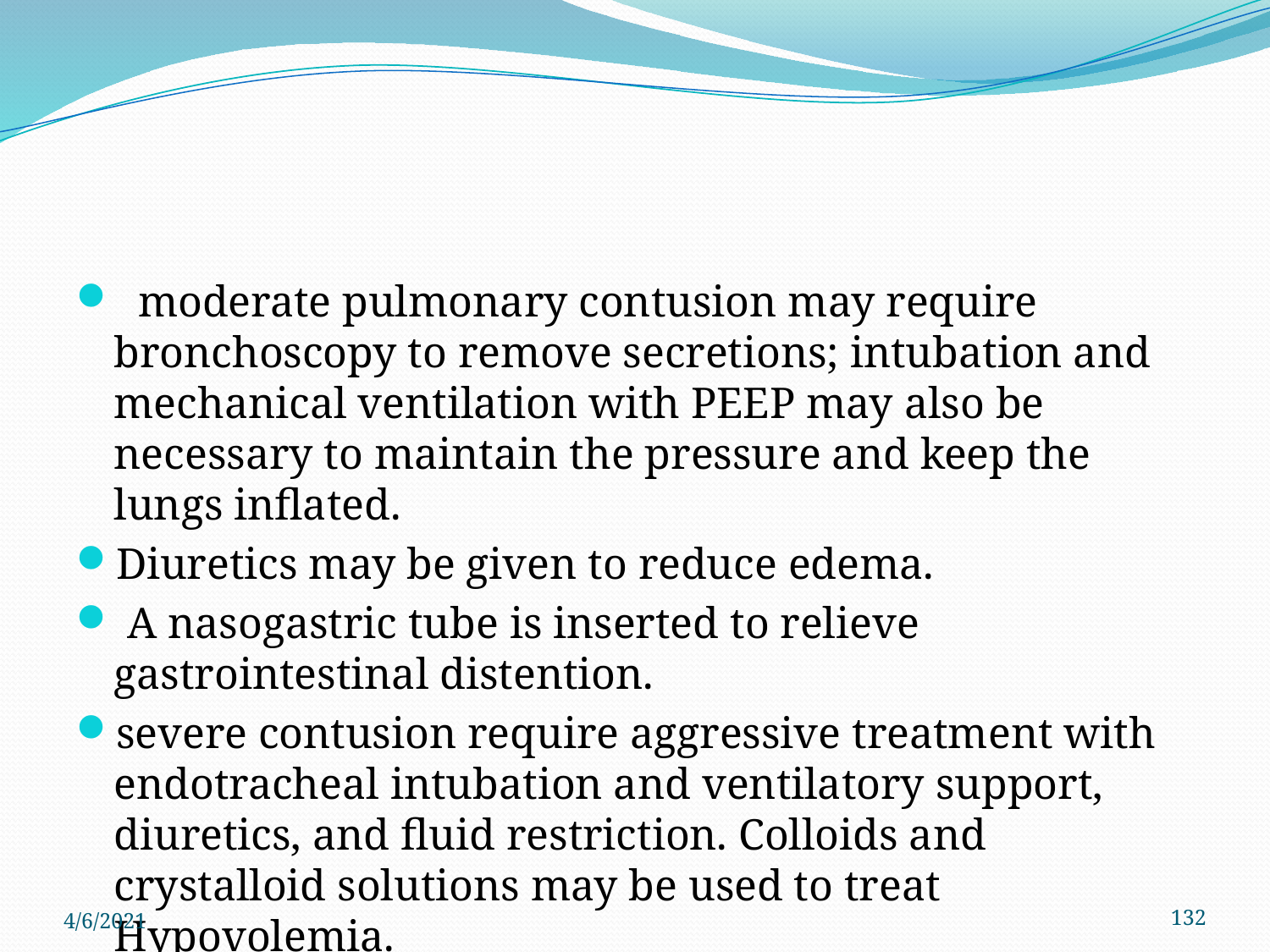

#
  moderate pulmonary contusion may require bronchoscopy to remove secretions; intubation and mechanical ventilation with PEEP may also be necessary to maintain the pressure and keep the lungs inﬂated.
Diuretics may be given to reduce edema.
 A nasogastric tube is inserted to relieve gastrointestinal distention.
severe contusion require aggressive treatment with endotracheal intubation and ventilatory support, diuretics, and ﬂuid restriction. Colloids and crystalloid solutions may be used to treat Hypovolemia.
4/6/2021
132